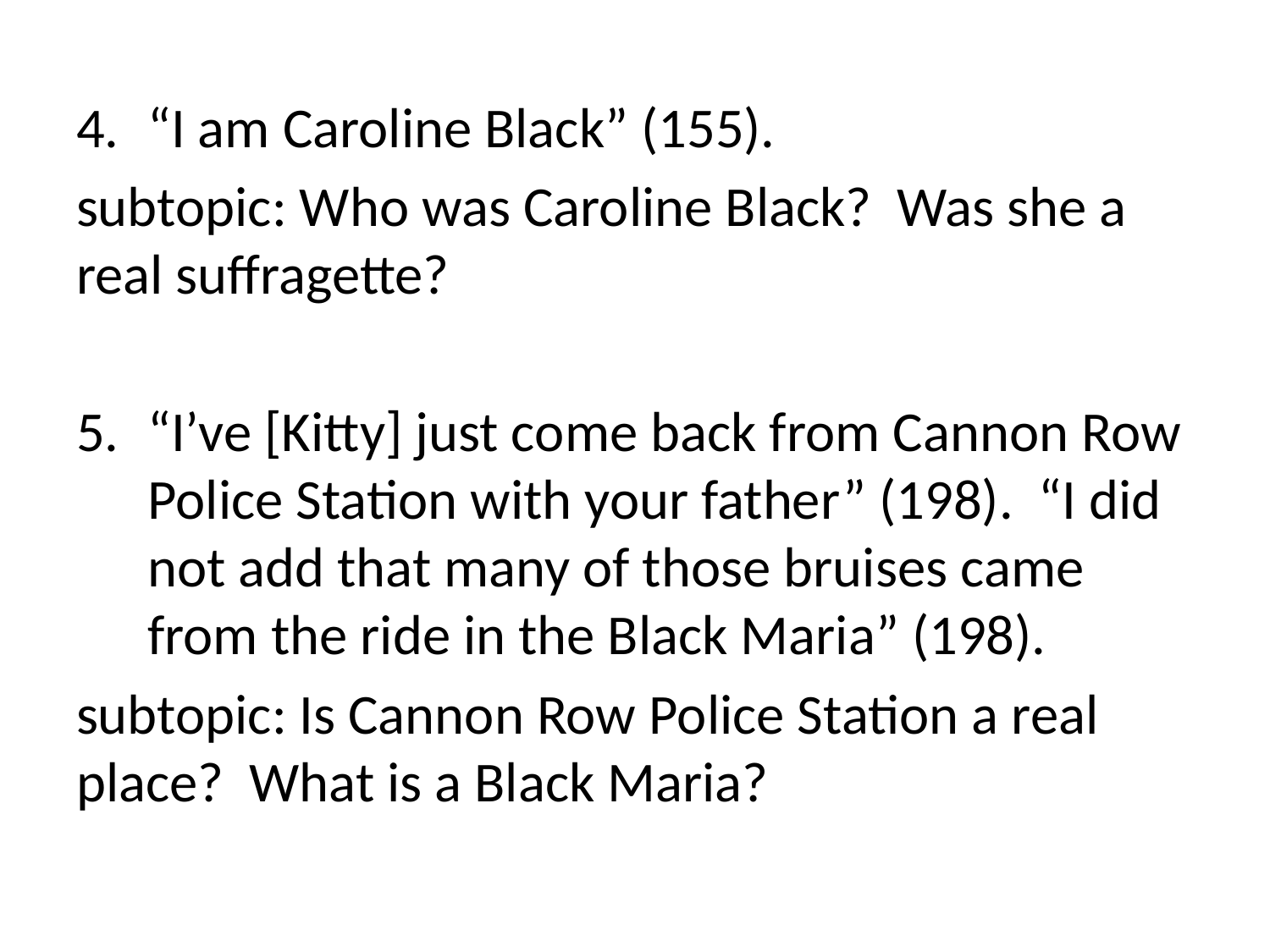

#
“I am Caroline Black” (155).
subtopic: Who was Caroline Black?  Was she a real suffragette?

“I’ve [Kitty] just come back from Cannon Row Police Station with your father” (198).  “I did not add that many of those bruises came from the ride in the Black Maria” (198).
subtopic: Is Cannon Row Police Station a real place?  What is a Black Maria?